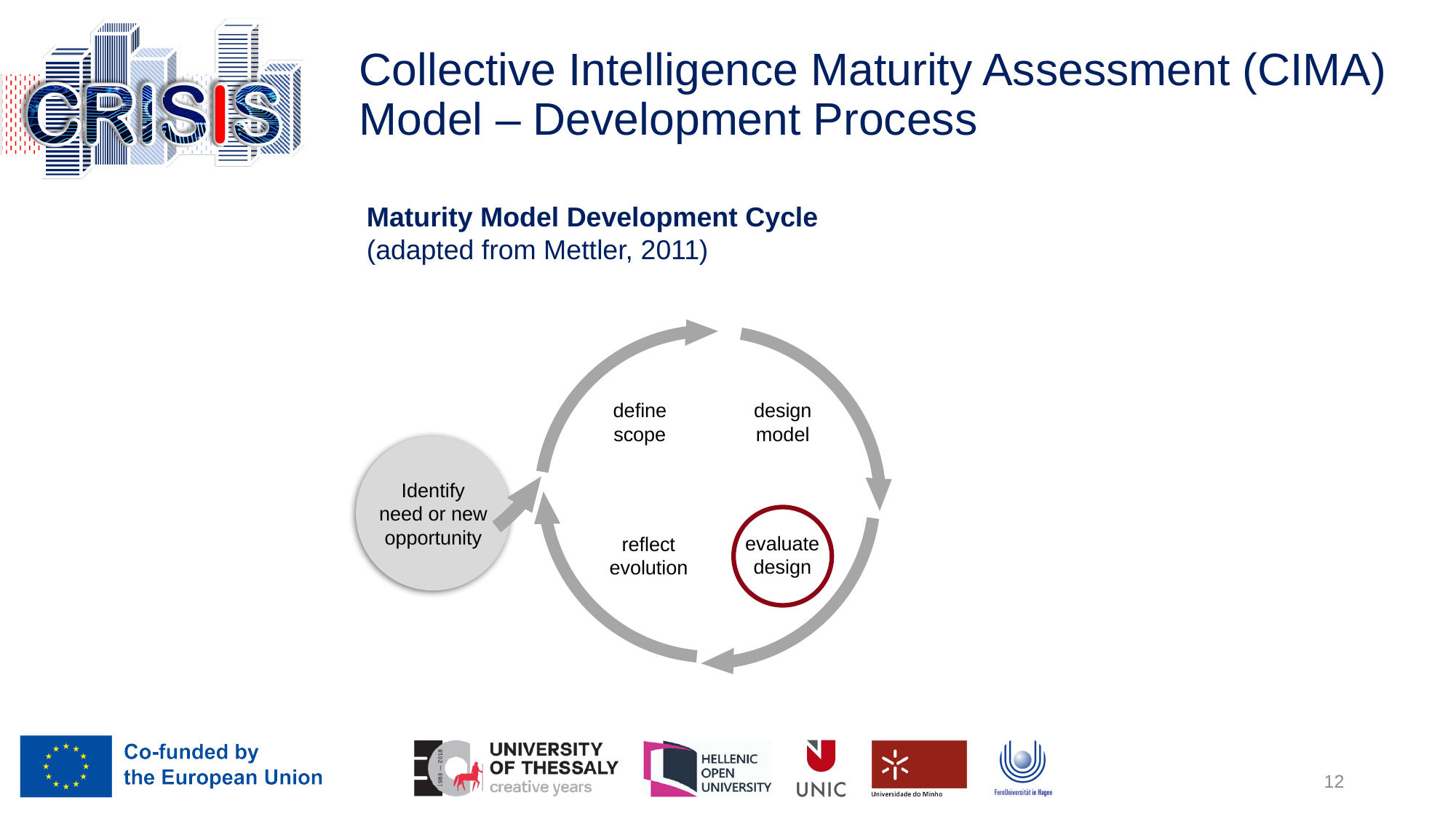

# Collective Intelligence Maturity Assessment (CIMA) Model – Development Process

define scope
design model
reflect evolution
evaluate
design
Identify need or new opportunity
Maturity Model Development Cycle
(adapted from Mettler, 2011)

12